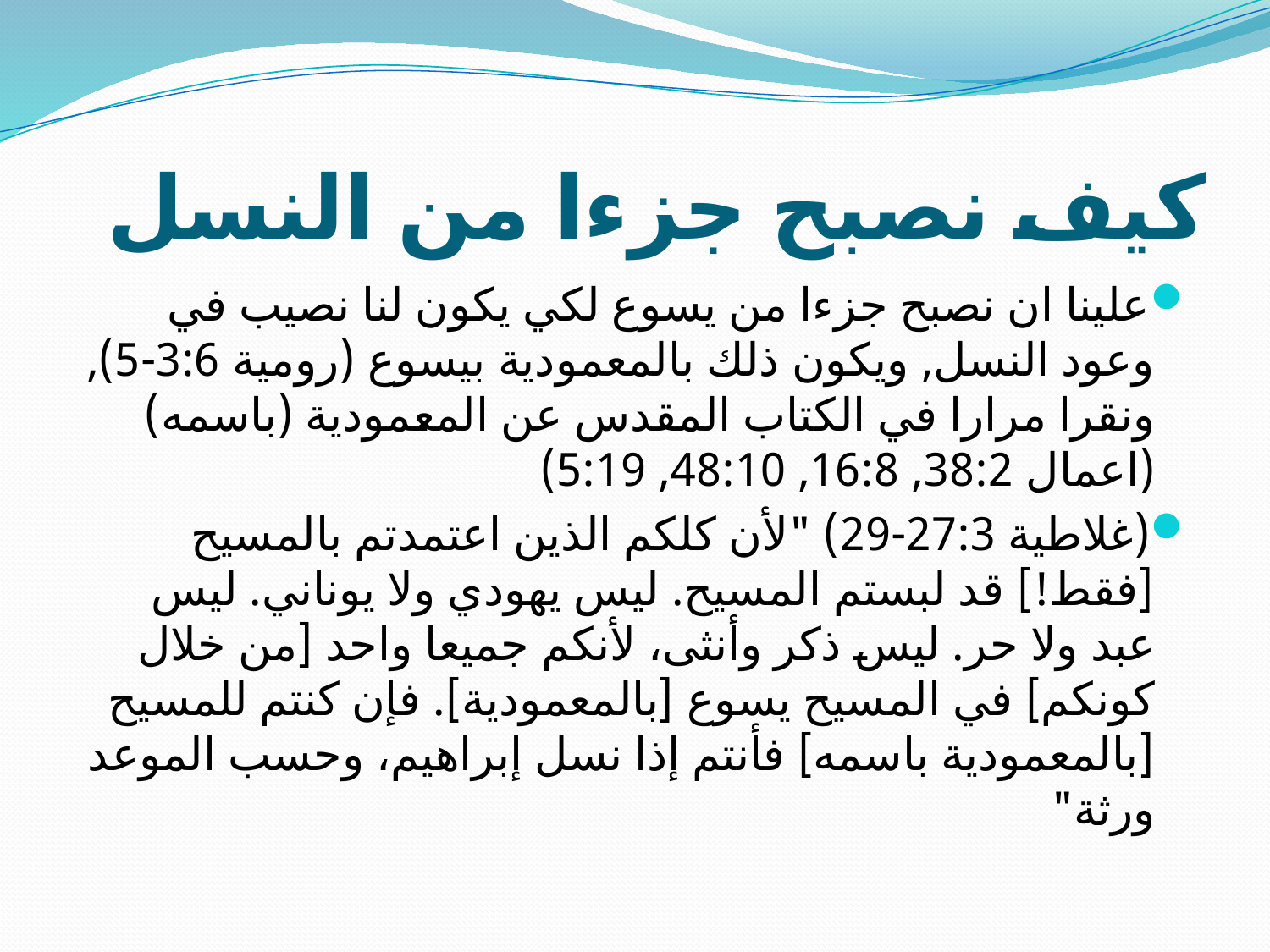

# كيف نصبح جزءا من النسل
علينا ان نصبح جزءا من يسوع لكي يكون لنا نصيب في وعود النسل, ويكون ذلك بالمعمودية بيسوع (رومية 3:6-5), ونقرا مرارا في الكتاب المقدس عن المعمودية (باسمه) (اعمال 38:2, 16:8, 48:10, 5:19)
(غلاطية 27:3-29) "لأن كلكم الذين اعتمدتم بالمسيح [فقط!] قد لبستم المسيح. ليس يهودي ولا يوناني. ليس عبد ولا حر. ليس ذكر وأنثى، لأنكم جميعا واحد [من خلال كونكم] في المسيح يسوع [بالمعمودية]. فإن كنتم للمسيح [بالمعمودية باسمه] فأنتم إذا نسل إبراهيم، وحسب الموعد ورثة"